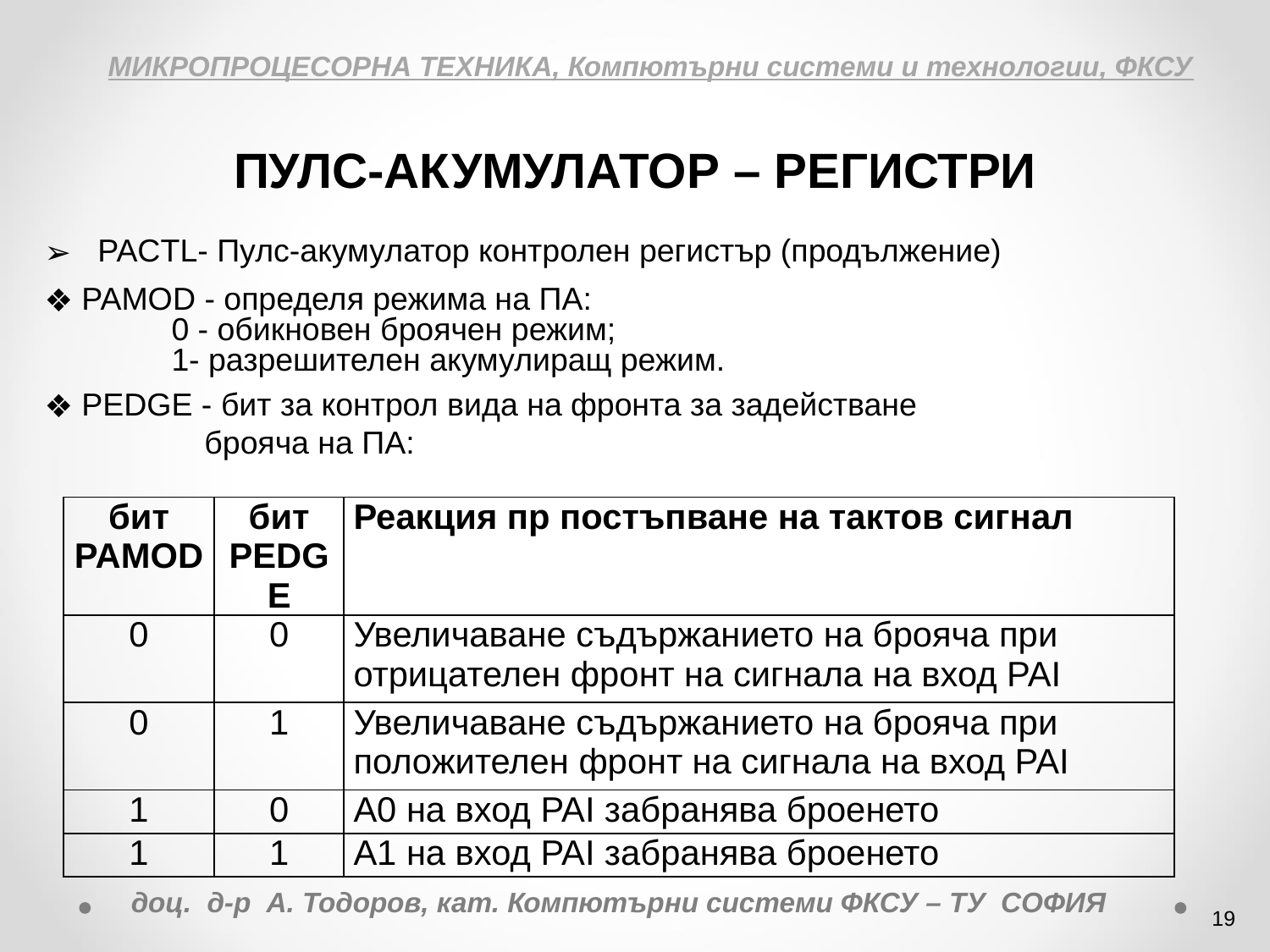

МИКРОПРОЦЕСОРНА ТЕХНИКА, Компютърни системи и технологии, ФКСУ

ПУЛС-АКУМУЛАТОР – РЕГИСТРИ
   PACTL- Пулс-акумулатор контролен регистър (продължение)
 PAMOD - определя режима на ПА:
	0 - обикновен броячен режим;
	1- разрешителен акумулиращ режим.
 PEDGE - бит за контрол вида на фронта за задействане
                  брояча на ПА:

| бит PAMOD | бит PEDGE | Реакция пр постъпване на тактов сигнал |
| --- | --- | --- |
| 0 | 0 | Увеличаване съдържанието на брояча при отрицателен фронт на сигнала на вход PAI |
| 0 | 1 | Увеличаване съдържанието на брояча при положителен фронт на сигнала на вход PAI |
| 1 | 0 | А0 на вход PAI забранява броенето |
| 1 | 1 | А1 на вход PAI забранява броенето |
доц.  д-р  А. Тодоров, кат. Компютърни системи ФКСУ – ТУ  СОФИЯ
19